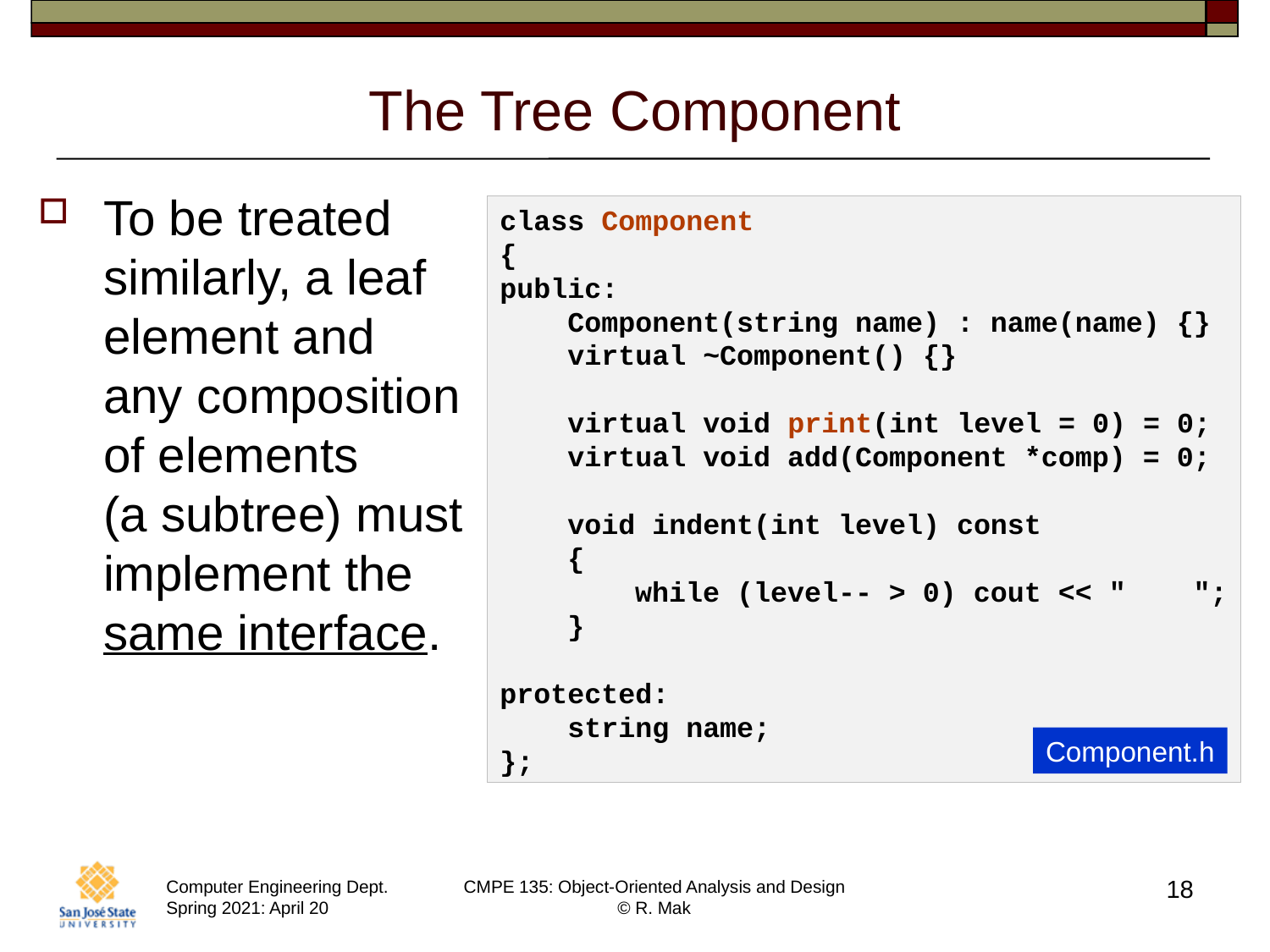

# The Tree Component
To be treated similarly, a leaf element and
any composition of elements
(a subtree) must implement the same interface.
class Component
{
public:
    Component(string name) : name(name) {}
    virtual ~Component() {}

    virtual void print(int level = 0) = 0;
    virtual void add(Component *comp) = 0;
    void indent(int level) const
    {
        while (level-- > 0) cout << "    ";
    }
protected:
    string name;
};
Component.h
18